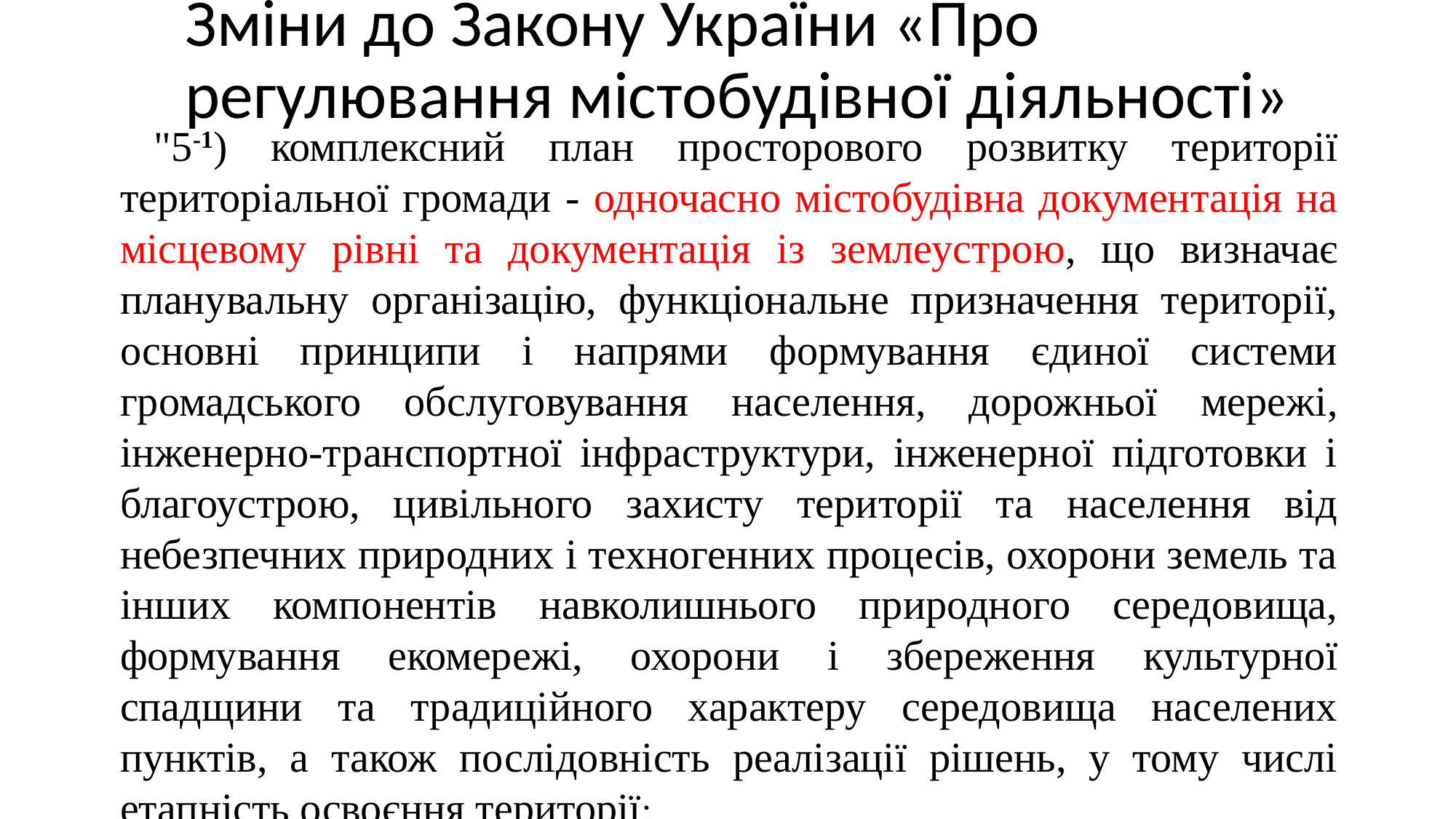

# Зміни до Закону України «Про регулювання містобудівної діяльності»
"5-1) комплексний план просторового розвитку території територіальної громади - одночасно містобудівна документація на місцевому рівні та документація із землеустрою, що визначає планувальну організацію, функціональне призначення території, основні принципи і напрями формування єдиної системи громадського обслуговування населення, дорожньої мережі, інженерно-транспортної інфраструктури, інженерної підготовки і благоустрою, цивільного захисту території та населення від небезпечних природних і техногенних процесів, охорони земель та інших компонентів навколишнього природного середовища, формування екомережі, охорони і збереження культурної спадщини та традиційного характеру середовища населених пунктів, а також послідовність реалізації рішень, у тому числі етапність освоєння території;